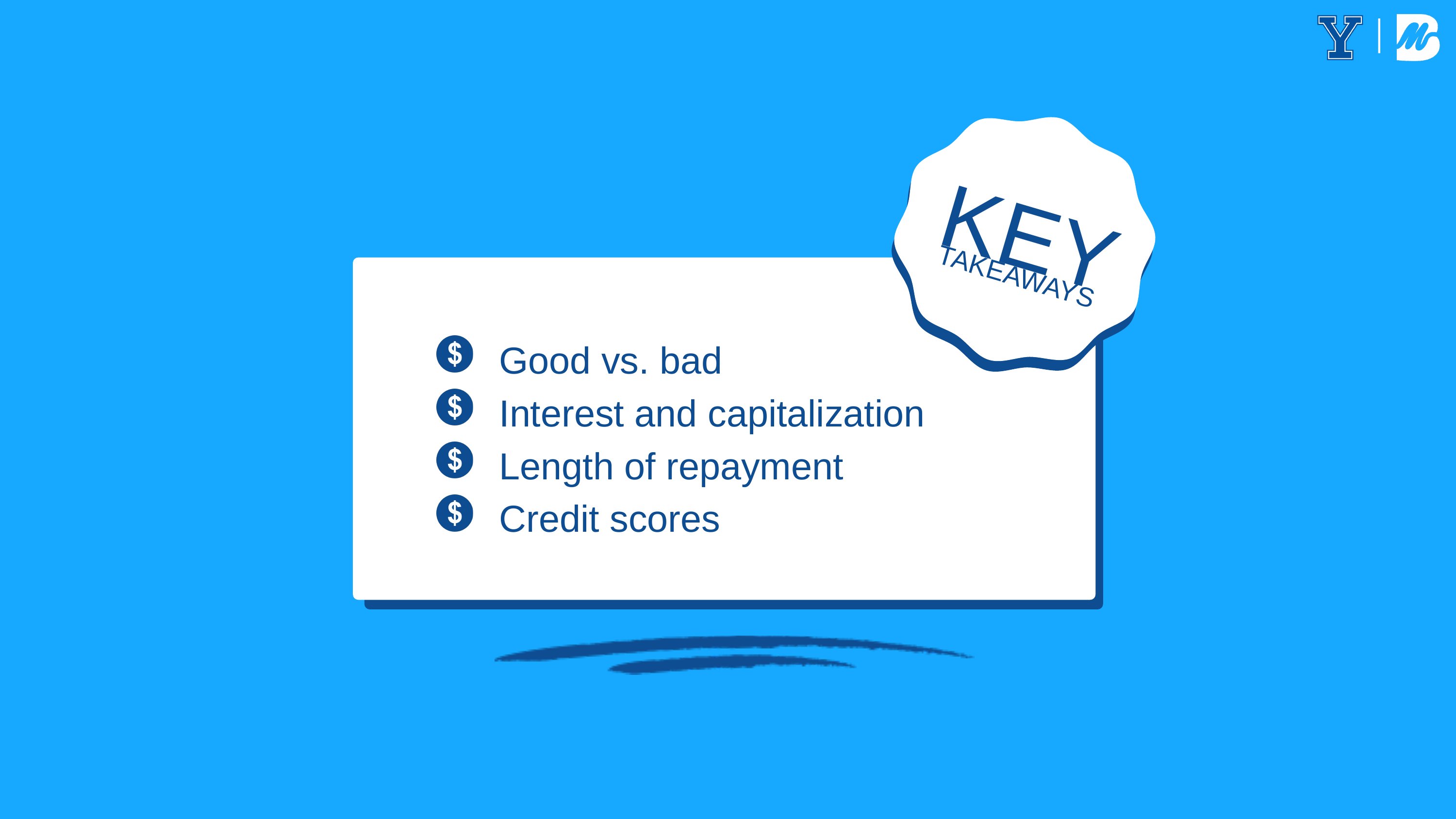

KEY
TAKEAWAYS

Good vs. bad
Interest and capitalization
Length of repayment
Credit scores